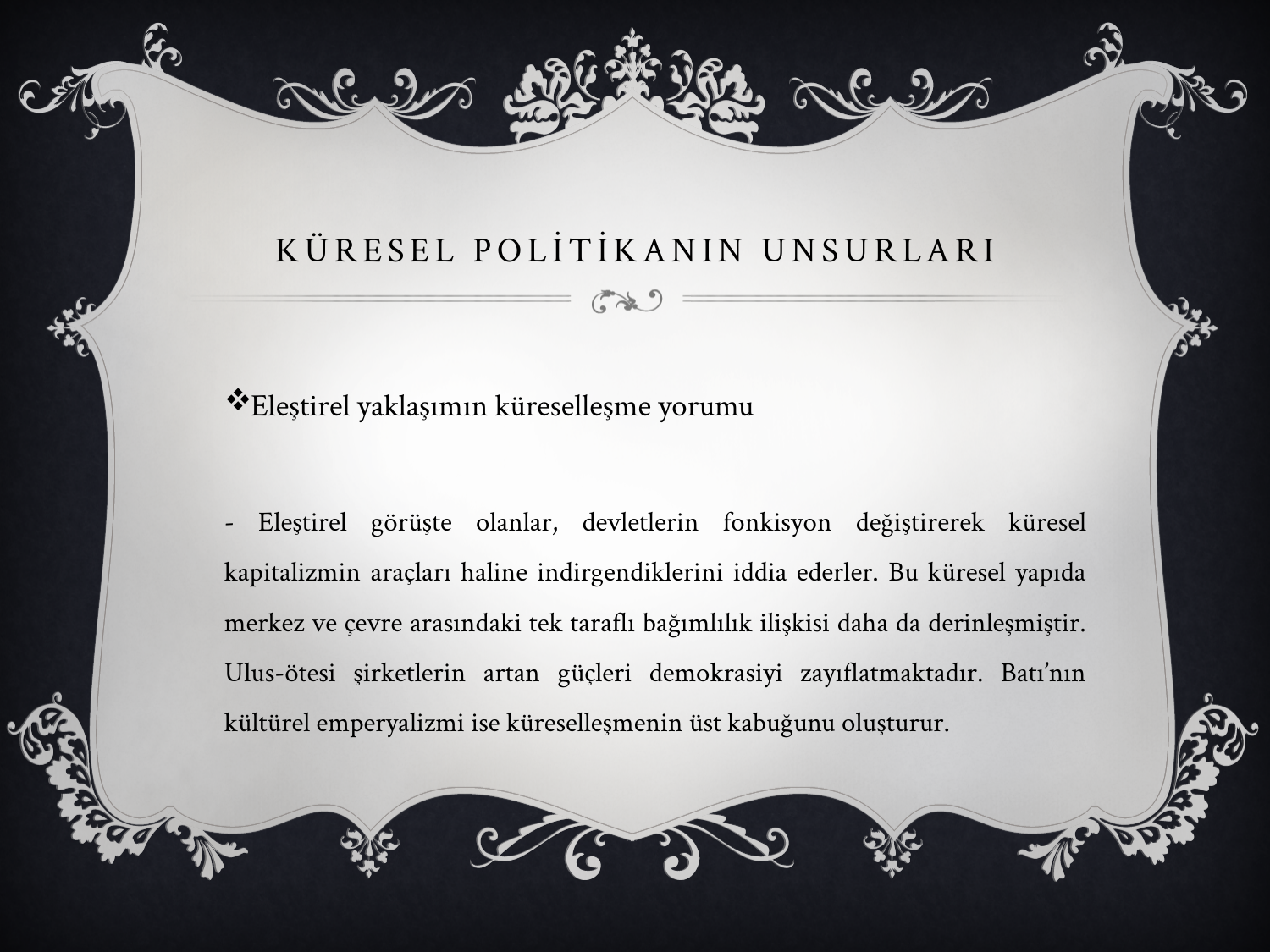

# Küresel PolİtİkaNIN UNsurlarI

Eleştirel yaklaşımın küreselleşme yorumu

- Eleştirel görüşte olanlar, devletlerin fonkisyon değiştirerek küresel kapitalizmin araçları haline indirgendiklerini iddia ederler. Bu küresel yapıda merkez ve çevre arasındaki tek taraflı bağımlılık ilişkisi daha da derinleşmiştir. Ulus-ötesi şirketlerin artan güçleri demokrasiyi zayıflatmaktadır. Batı’nın kültürel emperyalizmi ise küreselleşmenin üst kabuğunu oluşturur.